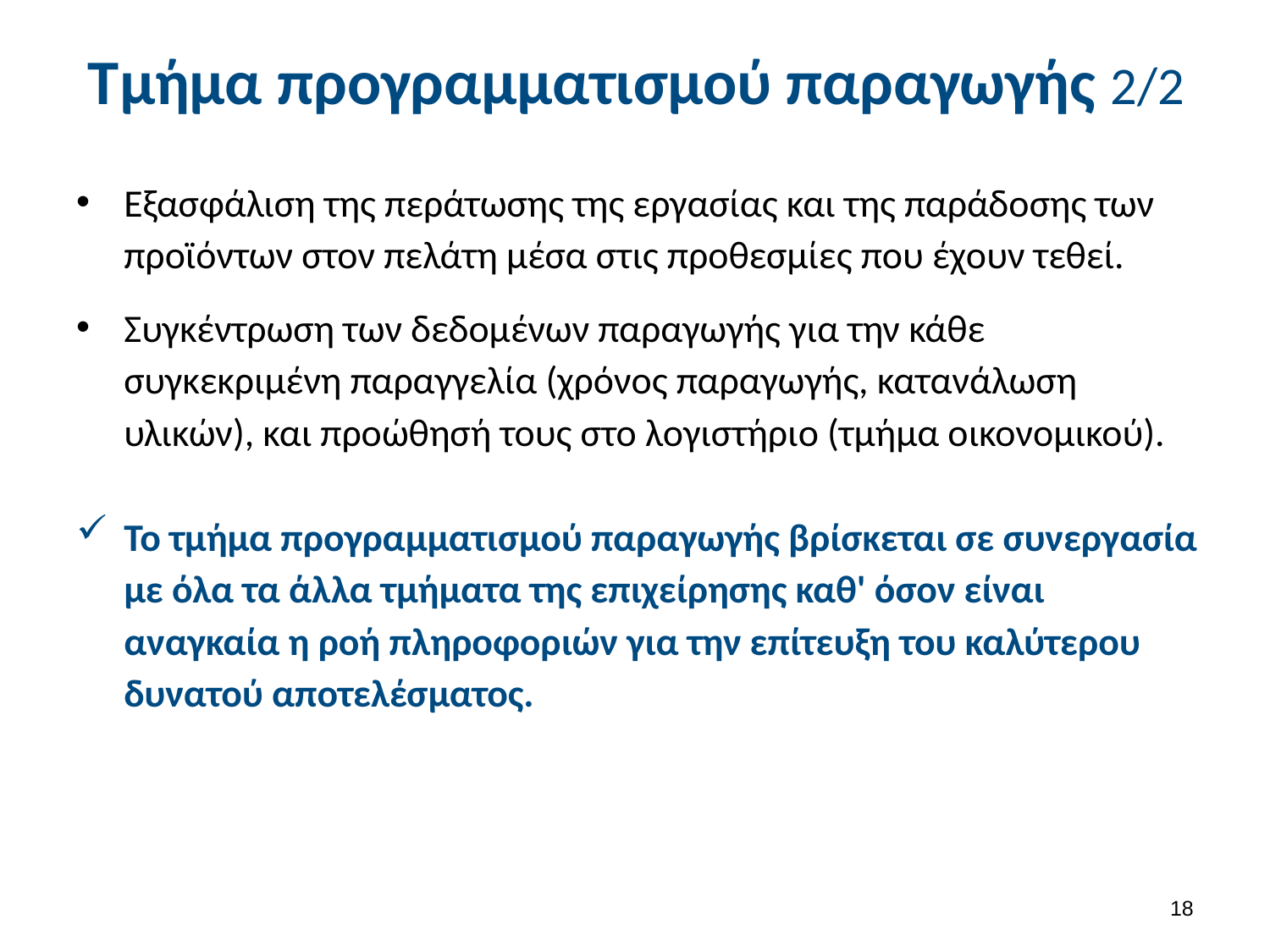

# Τμήμα προγραμματισμού παραγωγής 2/2
Εξασφάλιση της περάτωσης της εργασίας και της παράδοσης των προϊόντων στον πελάτη μέσα στις προθεσμίες που έχουν τεθεί.
Συγκέντρωση των δεδομένων παραγωγής για την κάθε συγκεκριμένη παραγγελία (χρόνος παραγωγής, κατανάλωση υλικών), και προώθησή τους στο λογιστήριο (τμήμα οικονομικού).
Το τμήμα προγραμματισμού παραγωγής βρίσκεται σε συνεργασία με όλα τα άλλα τμήματα της επιχείρησης καθ' όσον είναι αναγκαία η ροή πληροφοριών για την επίτευξη του καλύτερου δυνατού αποτελέσματος.
18